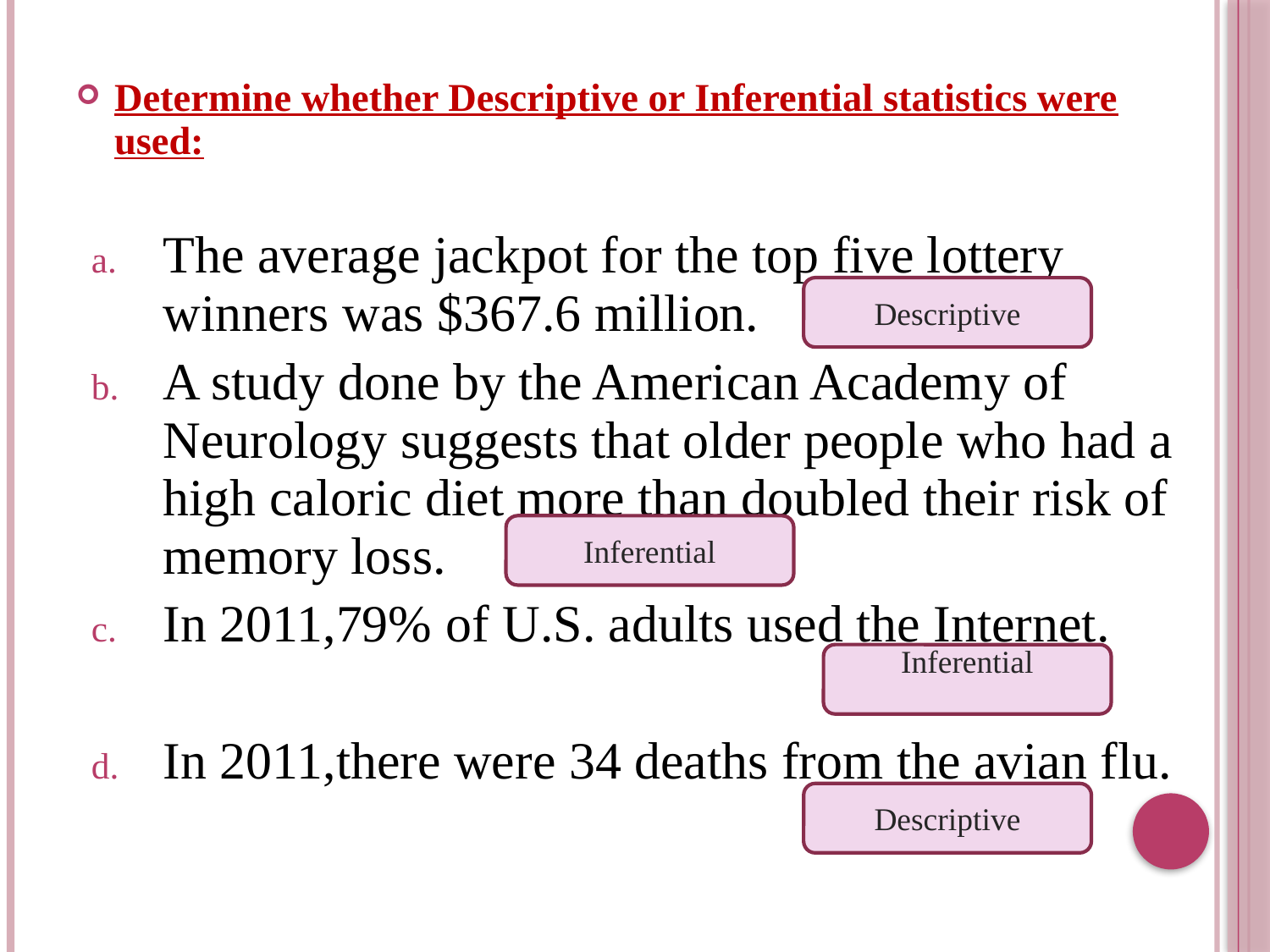

Determine whether Descriptive or Inferential statistics were used:

The average jackpot for the top five lottery winners was $367.6 million.
A study done by the American Academy of Neurology suggests that older people who had a high caloric diet more than doubled their risk of memory loss.
In 2011,79% of U.S. adults used the Internet.

In 2011,there were 34 deaths from the avian flu.

Descriptive
Inferential
Inferential

Descriptive